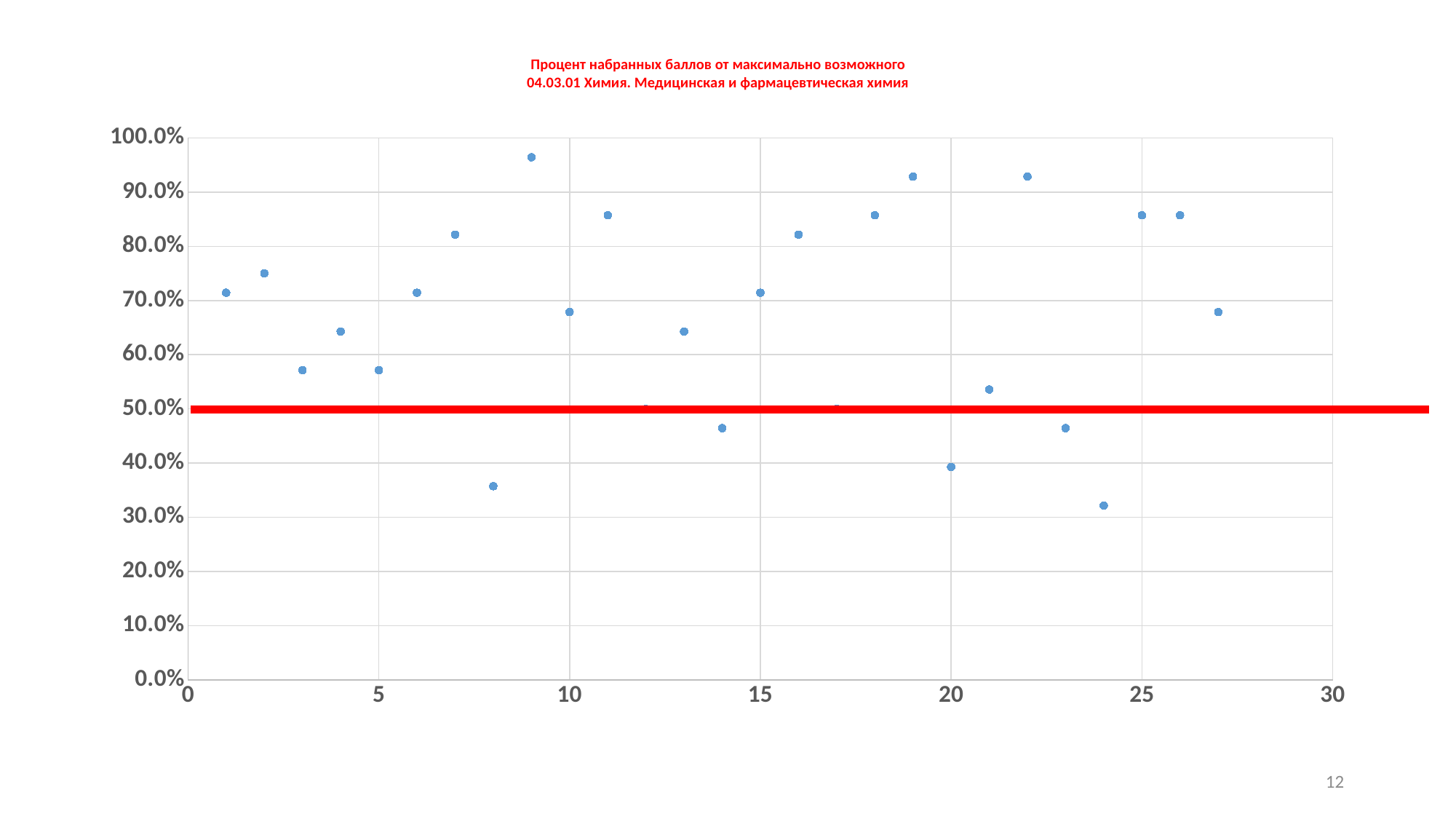

# Процент набранных баллов от максимально возможного 04.03.01 Химия. Медицинская и фармацевтическая химия

### Chart

| Category |  |
|---|---|
12